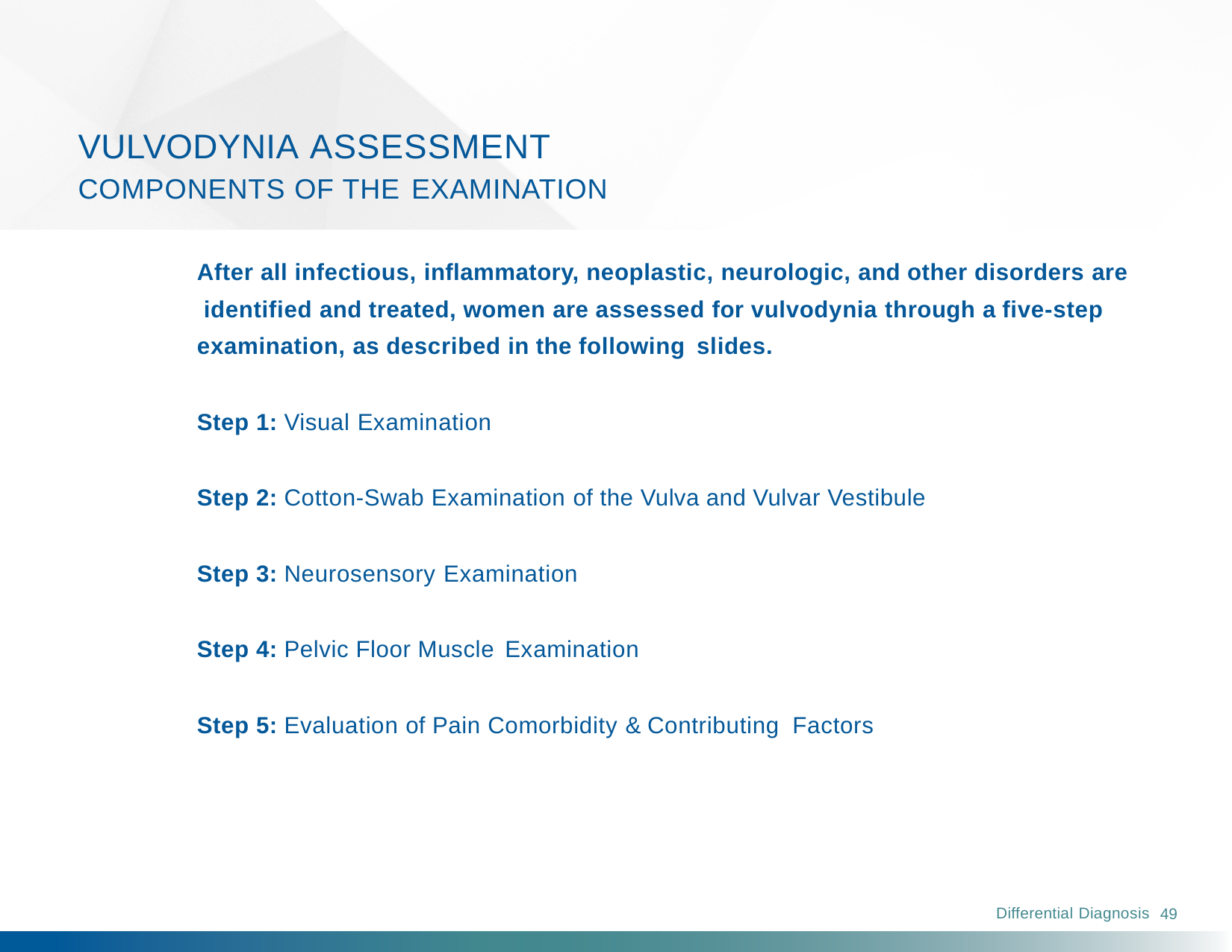

# VULVODYNIA ASSESSMENT
COMPONENTS OF THE EXAMINATION

After all infectious, inflammatory, neoplastic, neurologic, and other disorders are  identified and treated, women are assessed for vulvodynia through a five-step  examination, as described in the following slides.

Step 1: Visual Examination

Step 2: Cotton-Swab Examination of the Vulva and Vulvar Vestibule

Step 3: Neurosensory Examination

Step 4: Pelvic Floor Muscle Examination

Step 5: Evaluation of Pain Comorbidity & Contributing Factors
49
 Differential Diagnosis